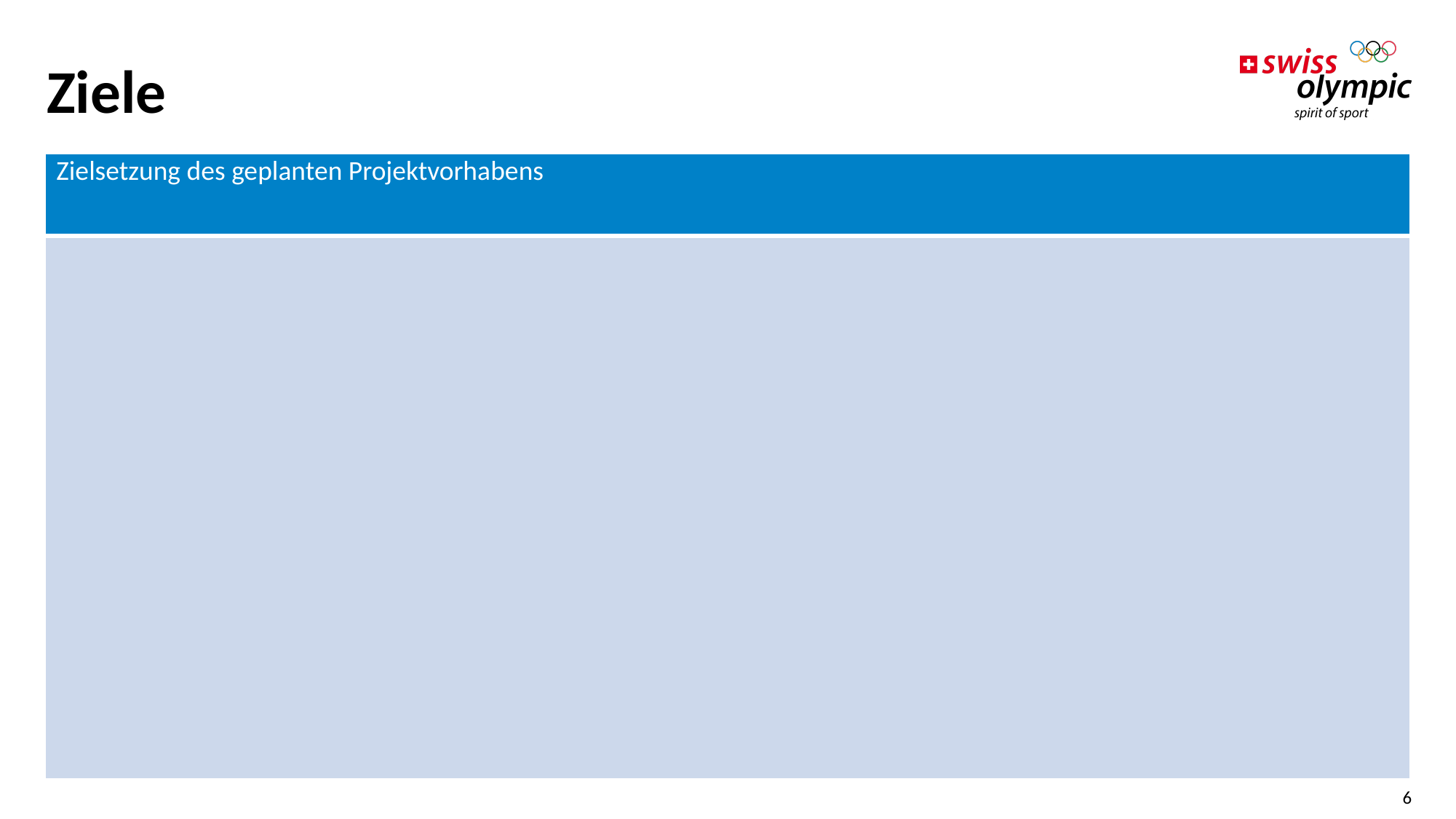

# Ziele
| Zielsetzung des geplanten Projektvorhabens |
| --- |
|  |
6